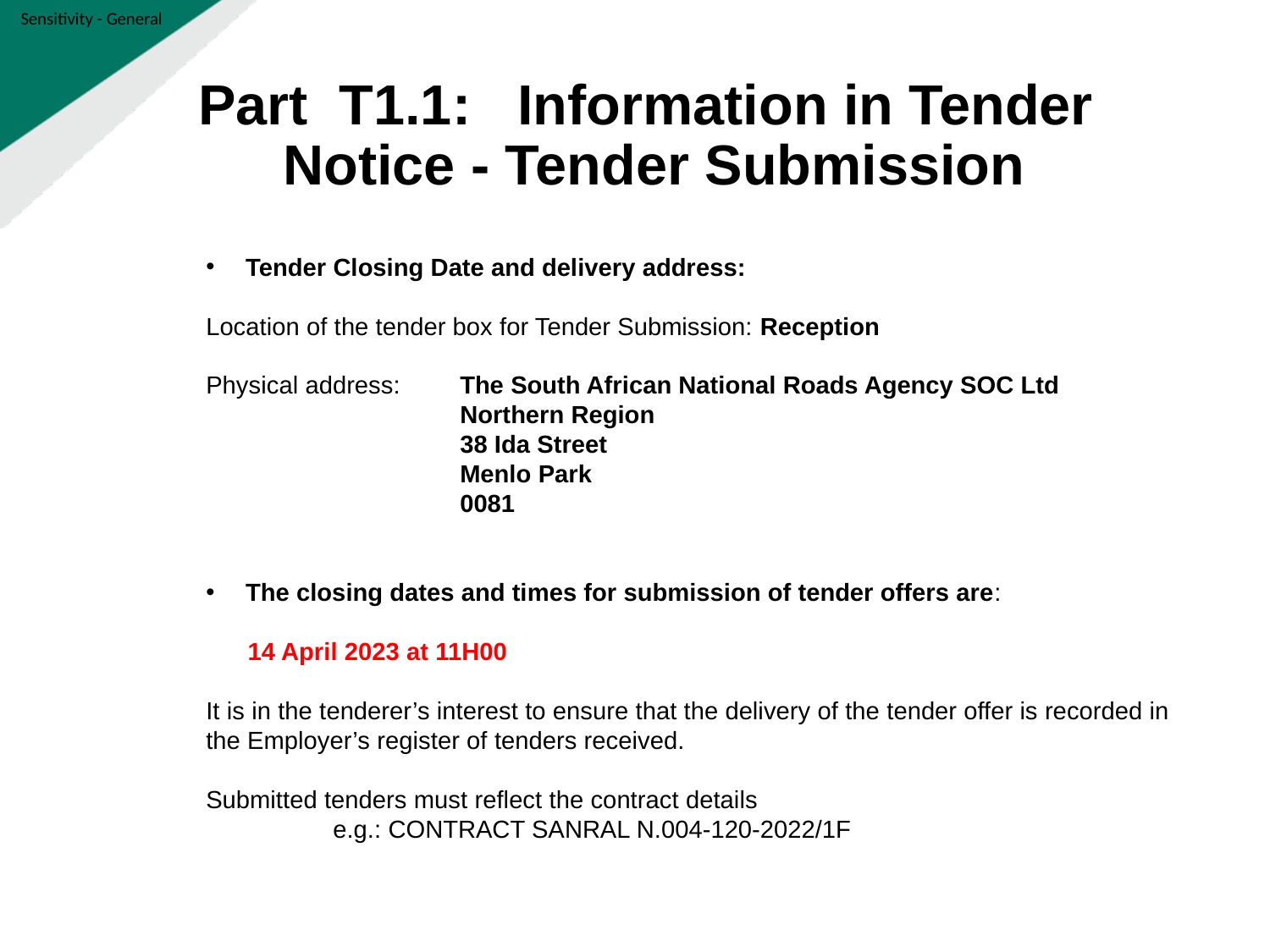

Part  T1.1:   Information in Tender
Notice - Tender Submission
Tender Closing Date and delivery address:

Location of the tender box for Tender Submission: Reception

Physical address: 	The South African National Roads Agency SOC Ltd
		Northern Region
		38 Ida Street
	          	Menlo Park
	           	0081

The closing dates and times for submission of tender offers are:

      14 April 2023 at 11H00

It is in the tenderer’s interest to ensure that the delivery of the tender offer is recorded in the Employer’s register of tenders received.

Submitted tenders must reflect the contract details
	e.g.: CONTRACT SANRAL N.004-120-2022/1F
SECTION DIVIDER TITLE GOES HERE